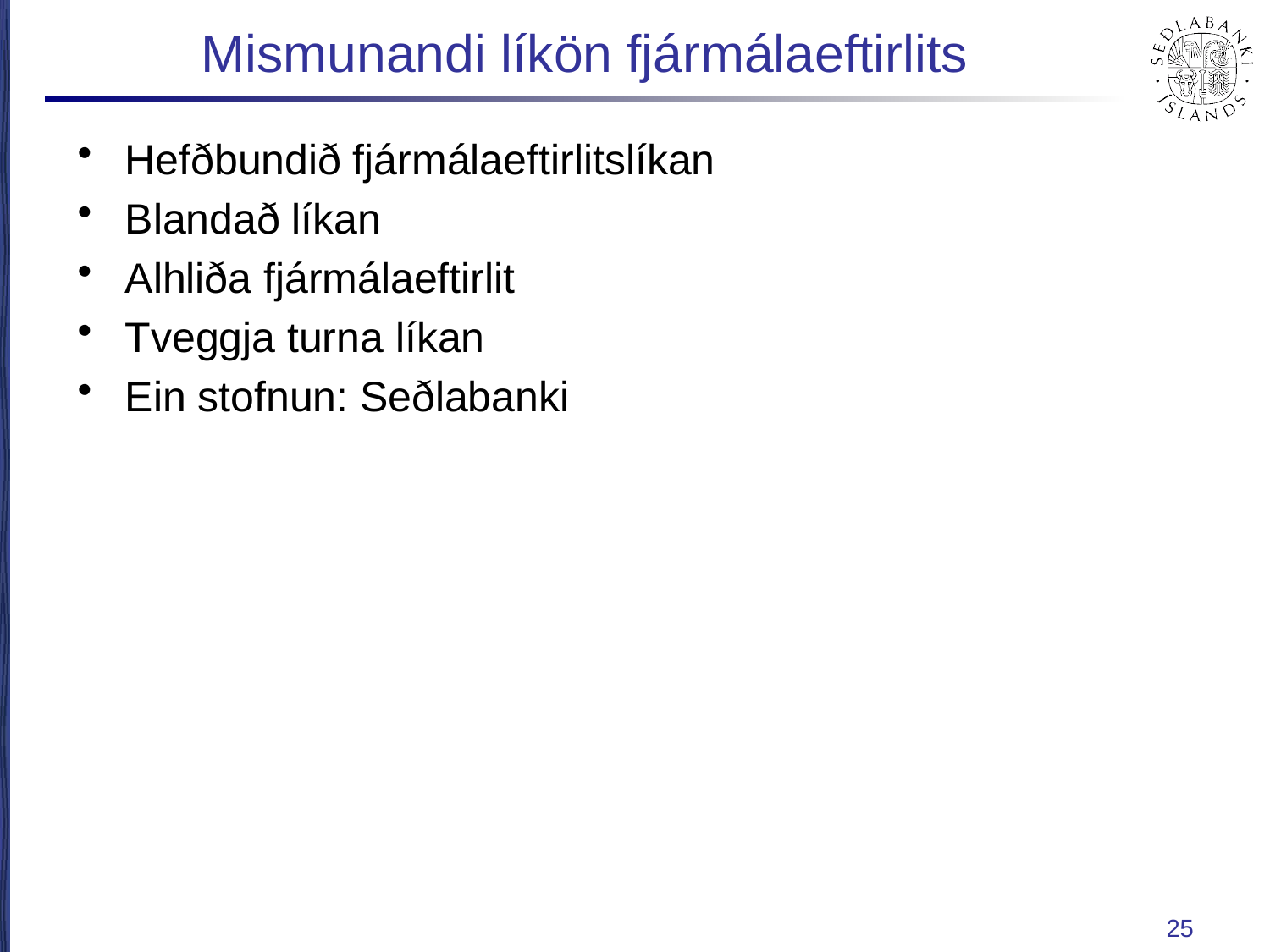

# Mismunandi líkön fjármálaeftirlits
Hefðbundið fjármálaeftirlitslíkan
Blandað líkan
Alhliða fjármálaeftirlit
Tveggja turna líkan
Ein stofnun: Seðlabanki

25